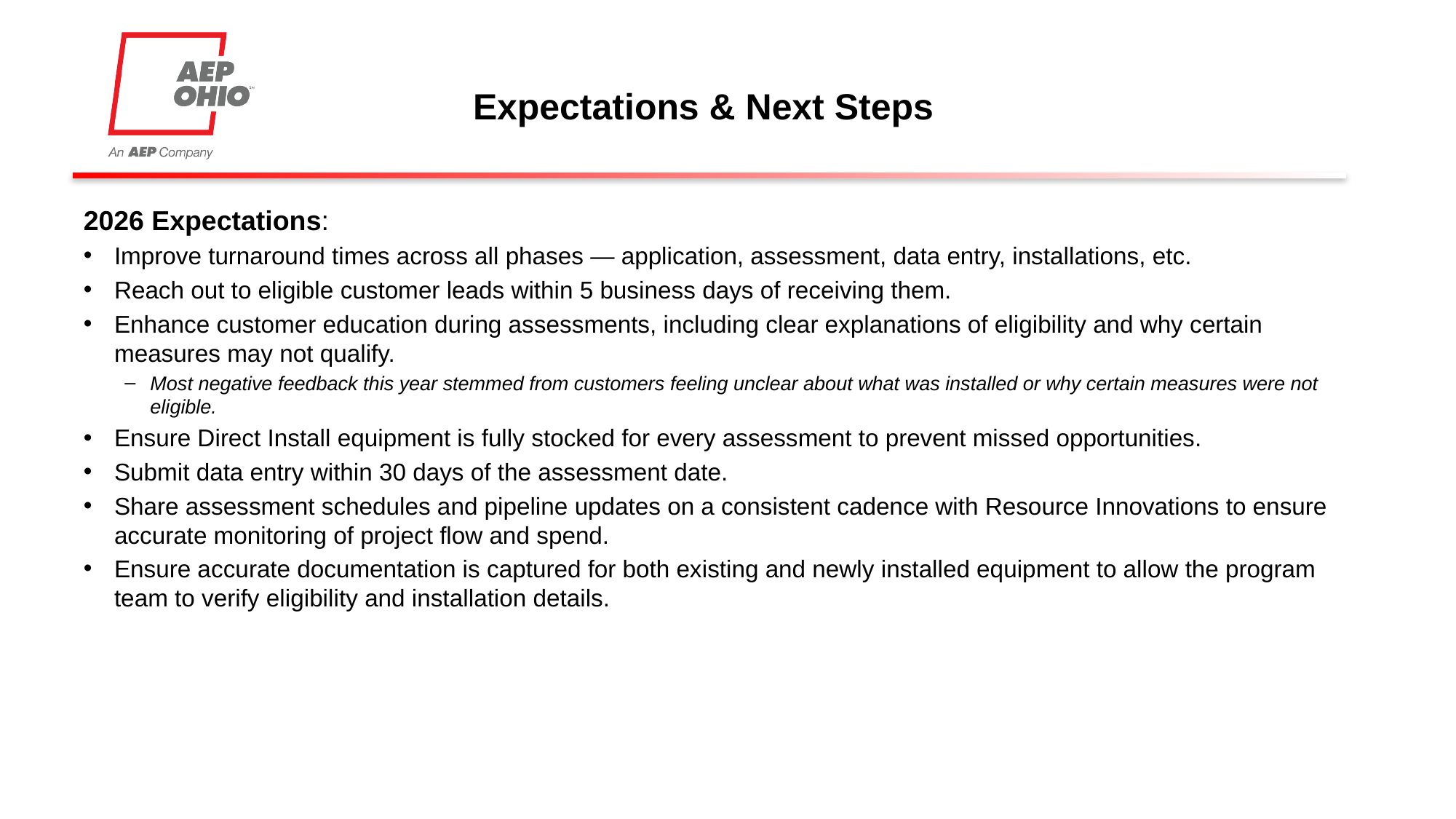

# Expectations & Next Steps
2026 Expectations​:
Improve turnaround times across all phases — application, assessment, data entry, installations, etc.​
Reach out to eligible customer leads within 5 business days of receiving them.​
Enhance customer education during assessments, including clear explanations of eligibility and why certain measures may not qualify.​
Most negative feedback this year stemmed from customers feeling unclear about what was installed or why certain measures were not eligible.​
Ensure Direct Install equipment is fully stocked for every assessment to prevent missed opportunities.​
Submit data entry within 30 days of the assessment date.​
Share assessment schedules and pipeline updates on a consistent cadence with Resource Innovations to ensure accurate monitoring of project flow and spend.​
Ensure accurate documentation is captured for both existing and newly installed equipment to allow the program team to verify eligibility and installation details.​
​